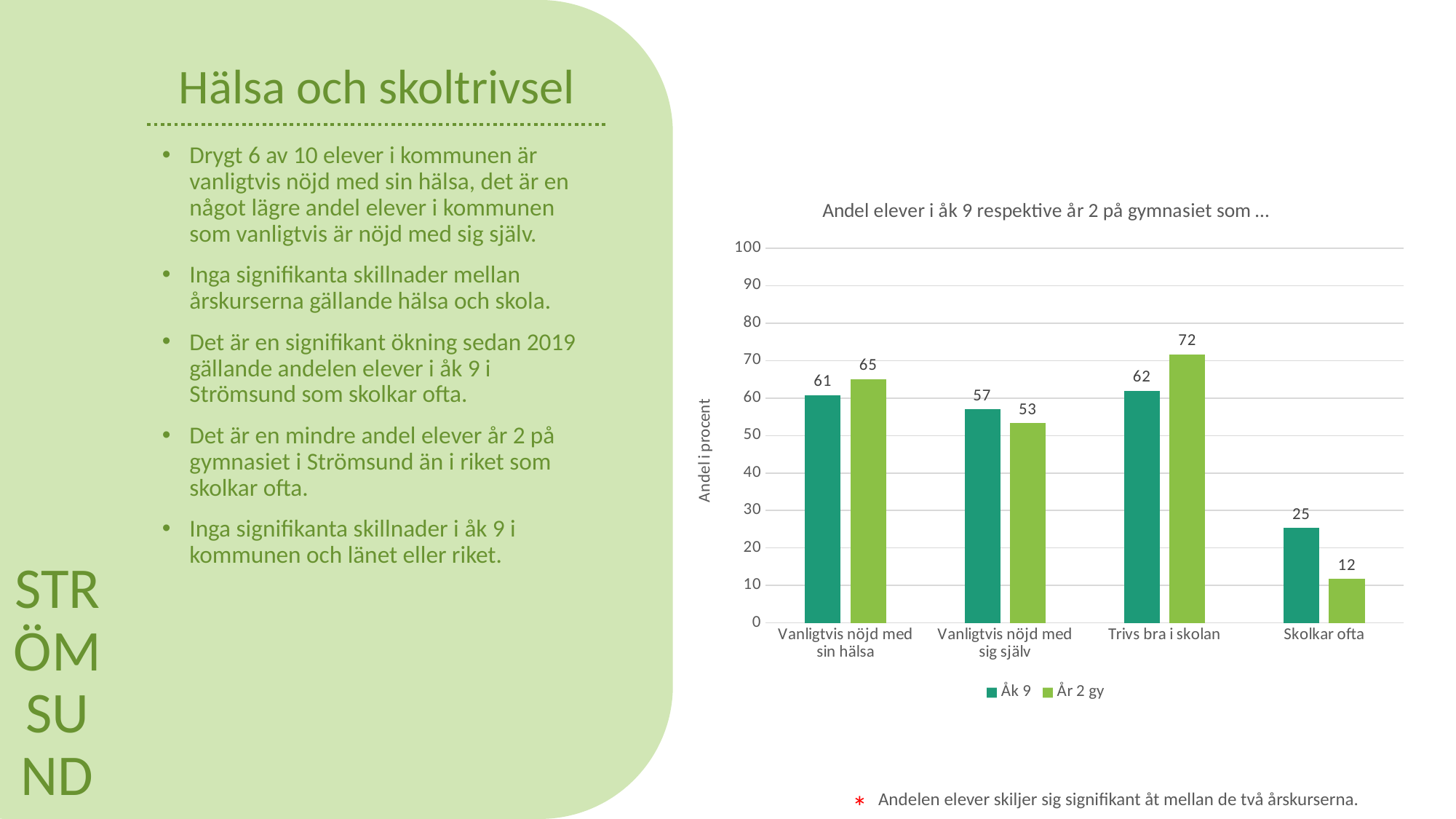

STRÖMSUND
# Hälsa och skoltrivsel
Drygt 6 av 10 elever i kommunen är vanligtvis nöjd med sin hälsa, det är en något lägre andel elever i kommunen som vanligtvis är nöjd med sig själv.
Inga signifikanta skillnader mellan årskurserna gällande hälsa och skola.
Det är en signifikant ökning sedan 2019 gällande andelen elever i åk 9 i Strömsund som skolkar ofta.
Det är en mindre andel elever år 2 på gymnasiet i Strömsund än i riket som skolkar ofta.
Inga signifikanta skillnader i åk 9 i kommunen och länet eller riket.

### Chart: Andel elever i åk 9 respektive år 2 på gymnasiet som …

| Category | Åk 9 | År 2 gy |
|---|---|---|
| Vanligtvis nöjd med sin hälsa | 60.8 | 65.0 |
| Vanligtvis nöjd med sig själv | 57.0 | 53.3 |
| Trivs bra i skolan | 62.0 | 71.7 |
| Skolkar ofta | 25.3 | 11.7 |
*
Andelen elever skiljer sig signifikant åt mellan de två årskurserna.